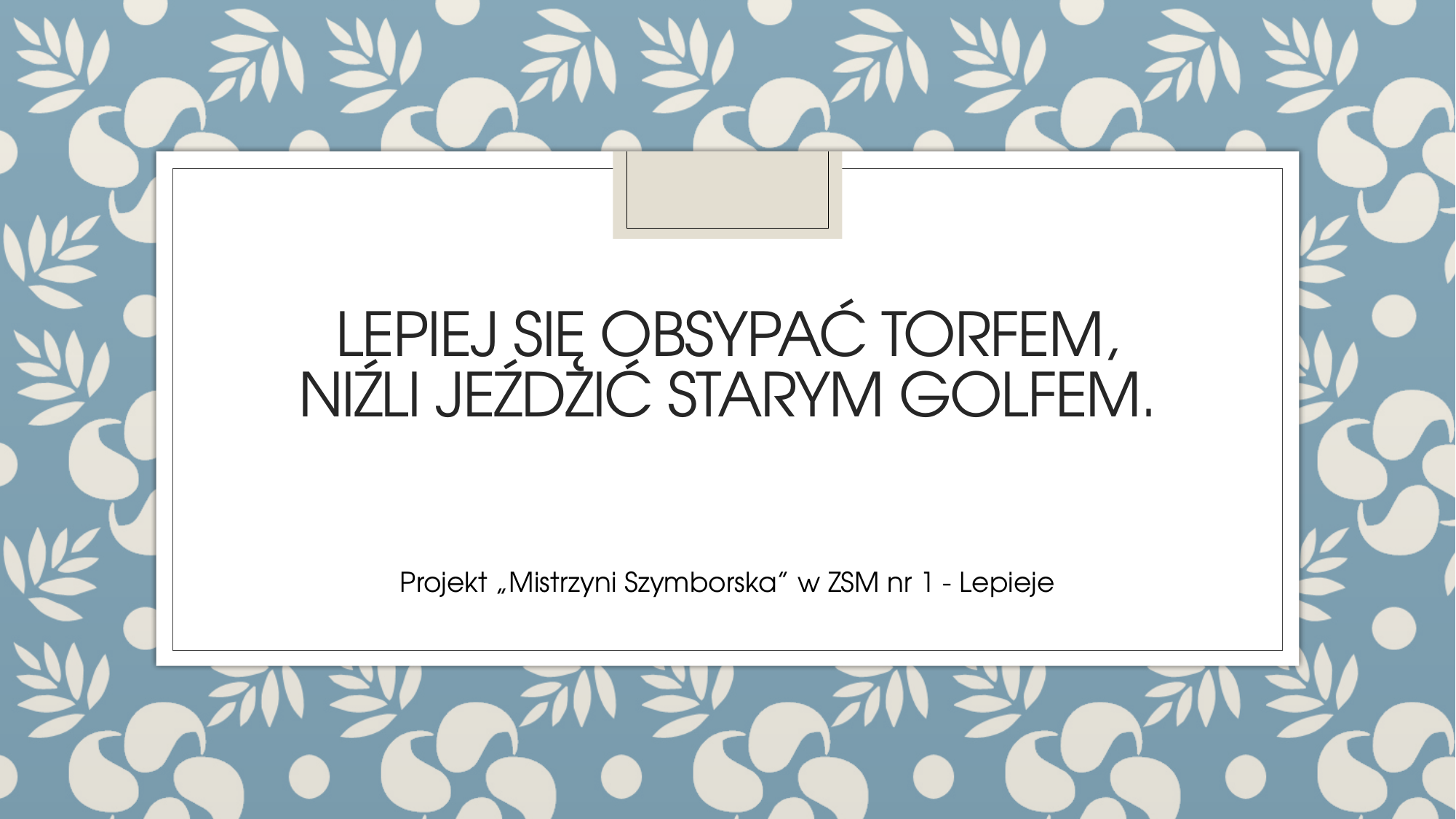

# Lepiej się obsypać torfem, Niźli jeździć starym golfem.
Projekt „Mistrzyni Szymborska” w ZSM nr 1 - Lepieje